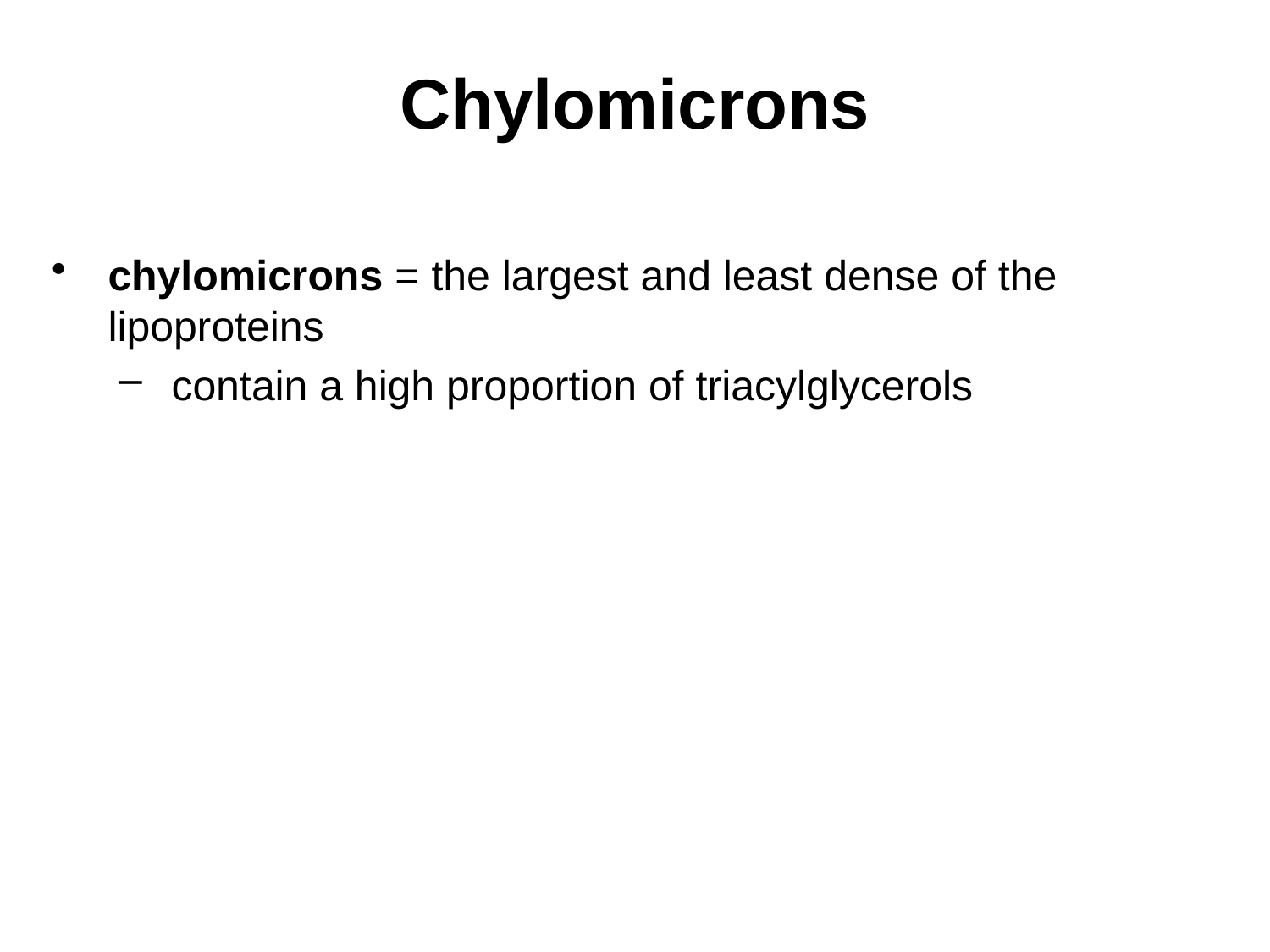

# Chylomicrons
chylomicrons = the largest and least dense of the lipoproteins
contain a high proportion of triacylglycerols